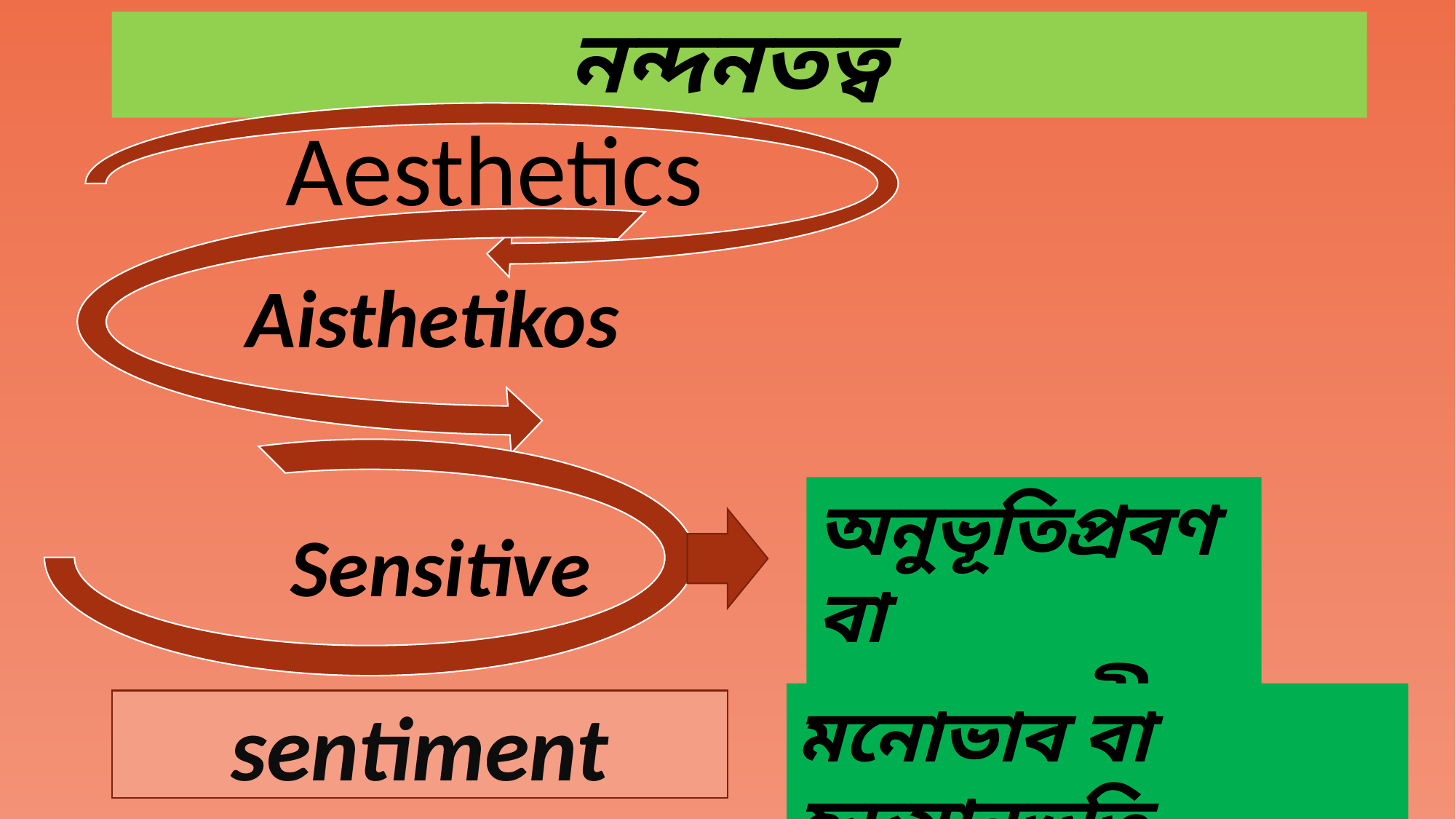

# নন্দনতত্ব
Aesthetics
Aisthetikos
Sensitive
অনুভূতিপ্রবণ বা সংবেদনশীল

মনোভাব বা হৃদয়ানুভূতি
sentiment